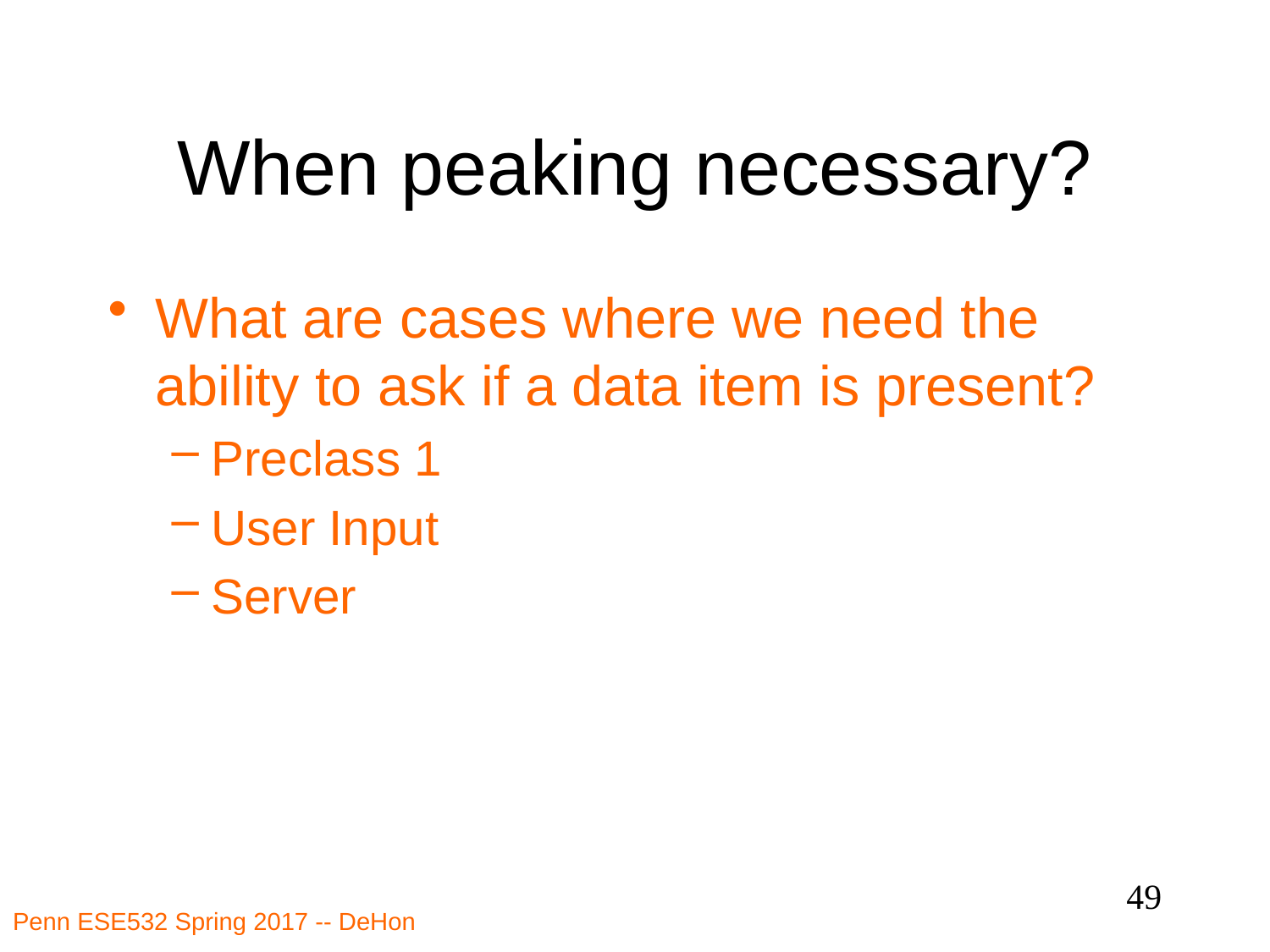

# When peaking necessary?
What are cases where we need the ability to ask if a data item is present?
Preclass 1
User Input
Server

49
Penn ESE532 Spring 2017 -- DeHon